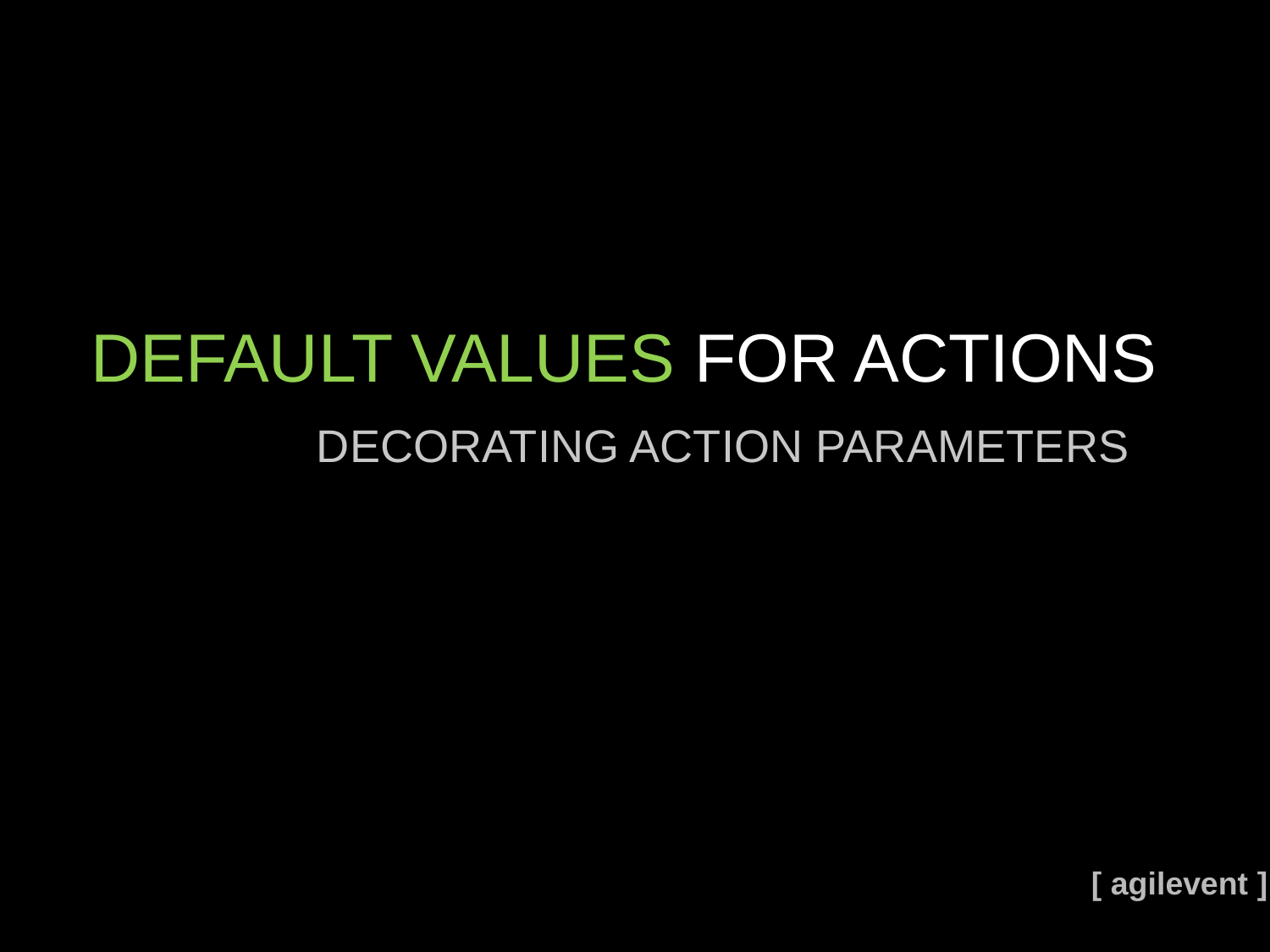

DEFAULT VALUES FOR ACTIONS
DECORATING ACTION PARAMETERS